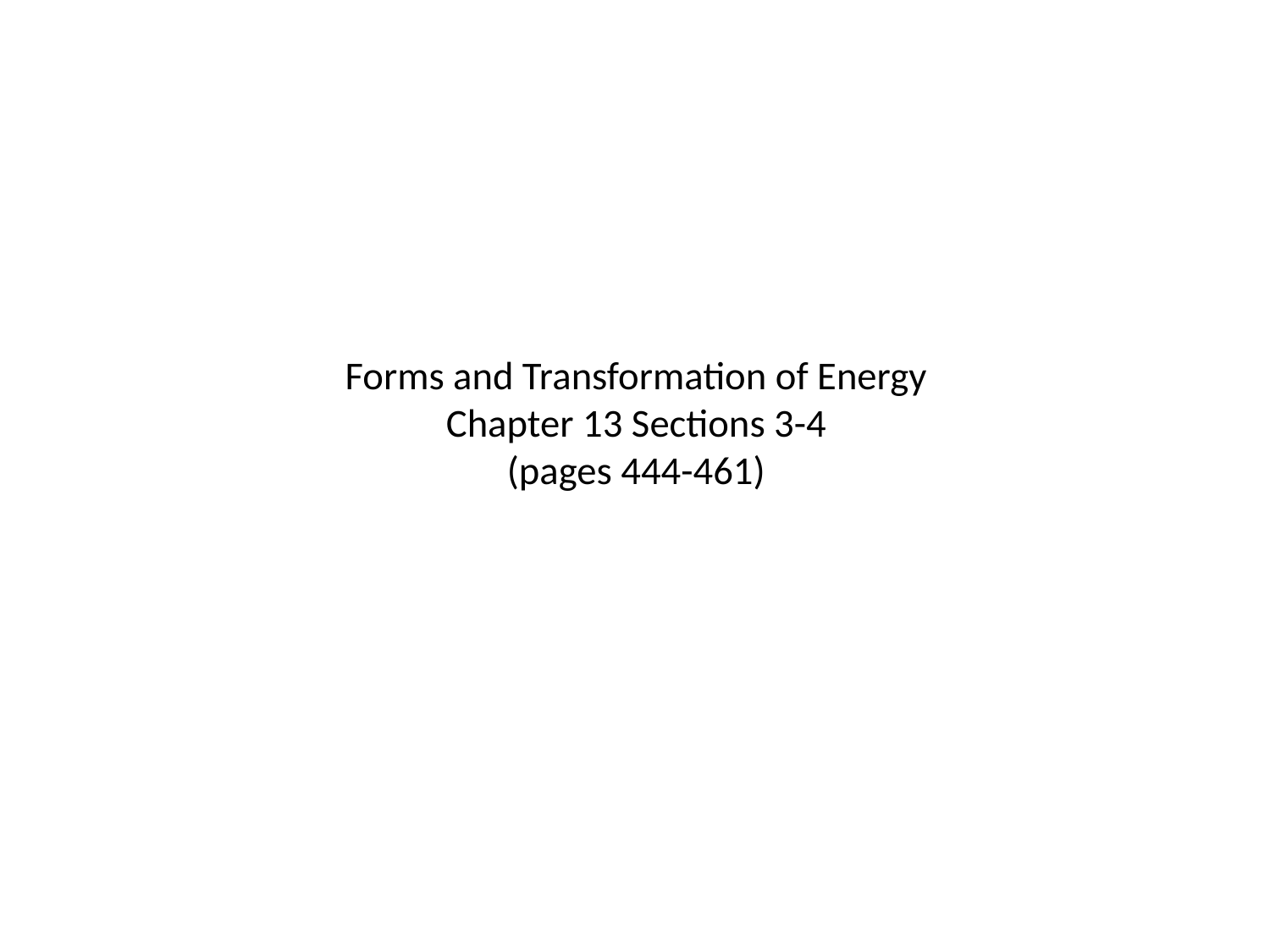

Forms and Transformation of Energy
Chapter 13 Sections 3-4
(pages 444-461)